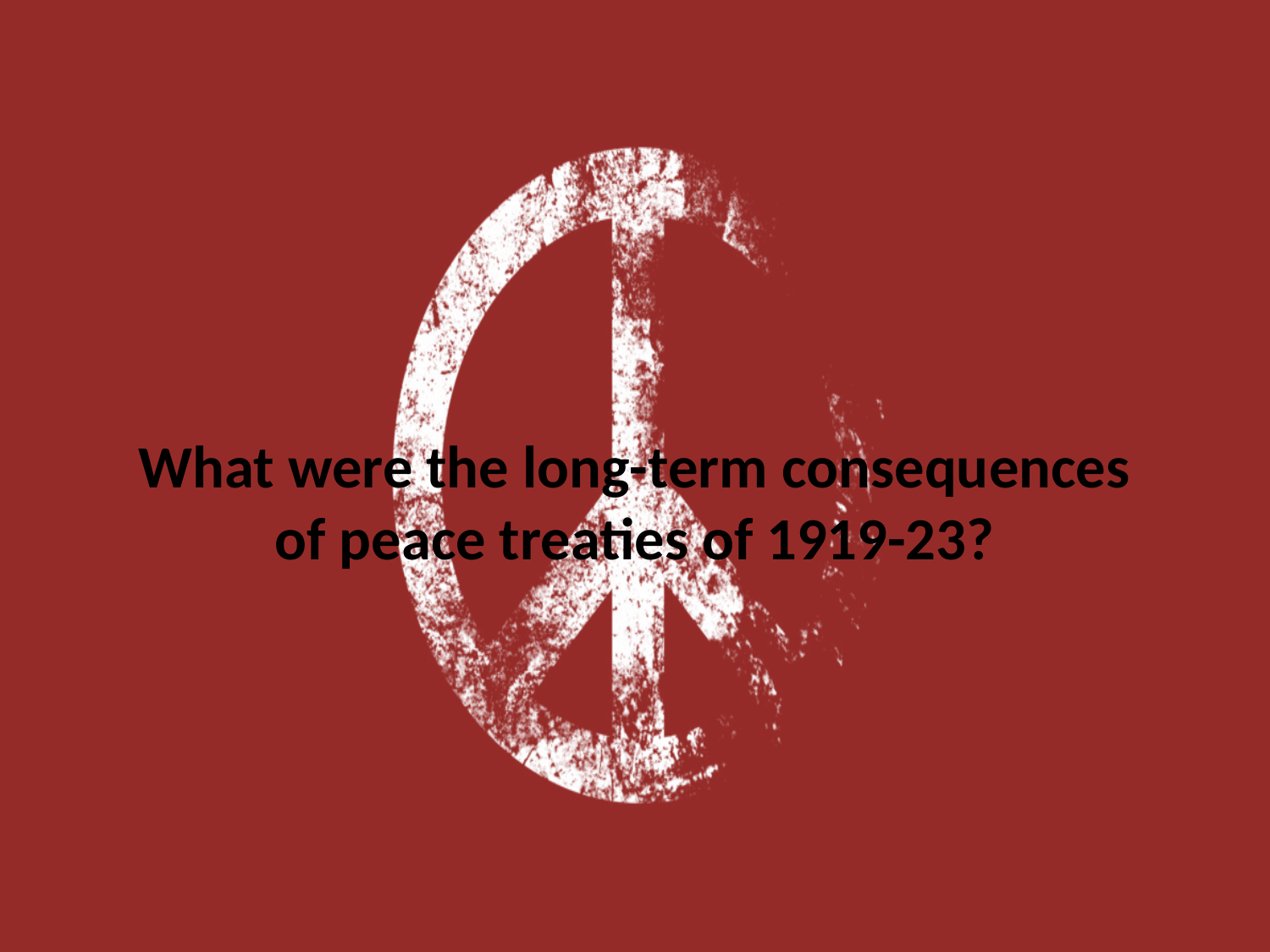

# What were the long-term consequences of peace treaties of 1919-23?